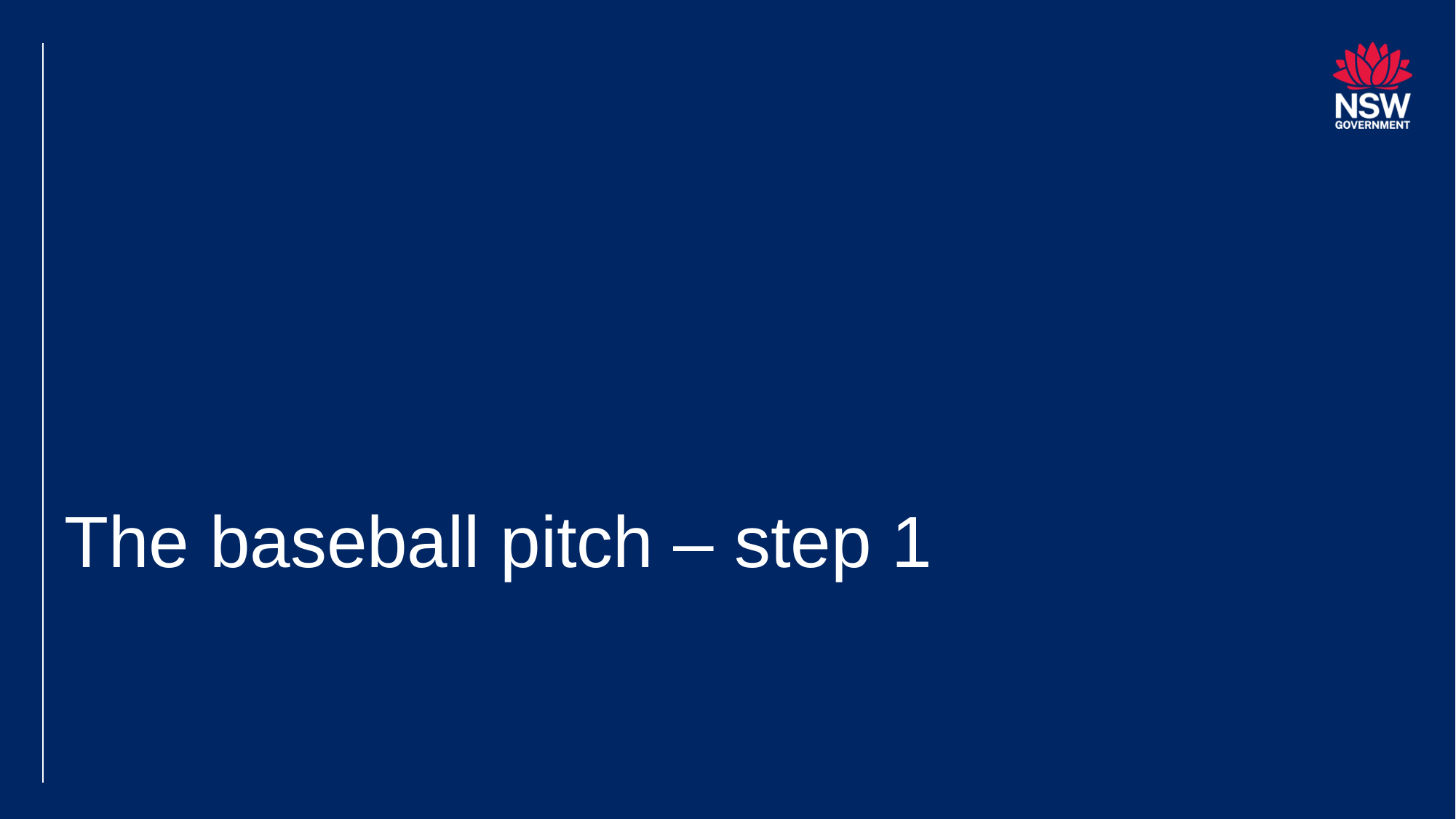

# The baseball pitch – step 1